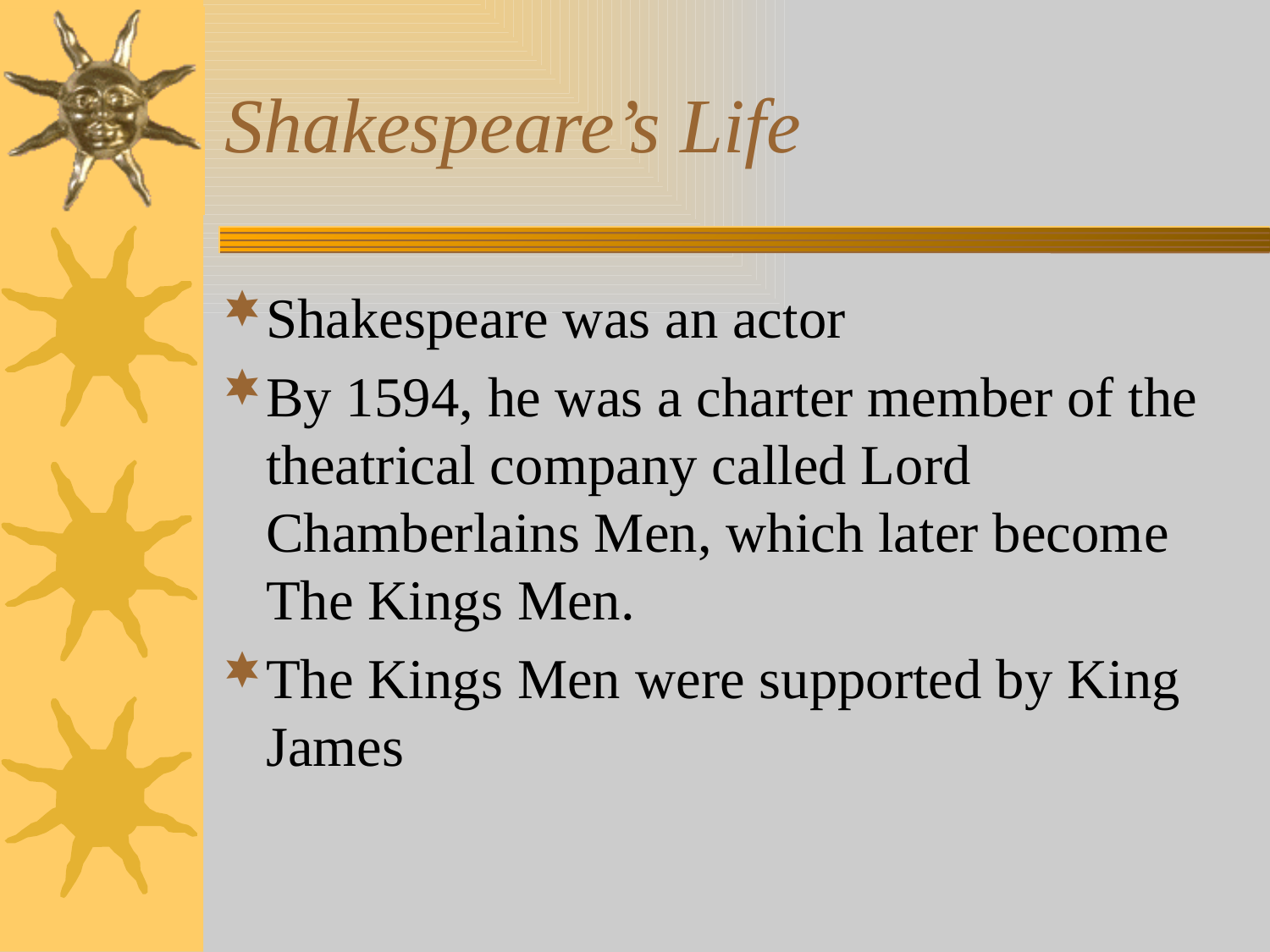

# Shakespeare’s Life
Shakespeare was an actor
By 1594, he was a charter member of the theatrical company called Lord Chamberlains Men, which later become The Kings Men.
The Kings Men were supported by King James